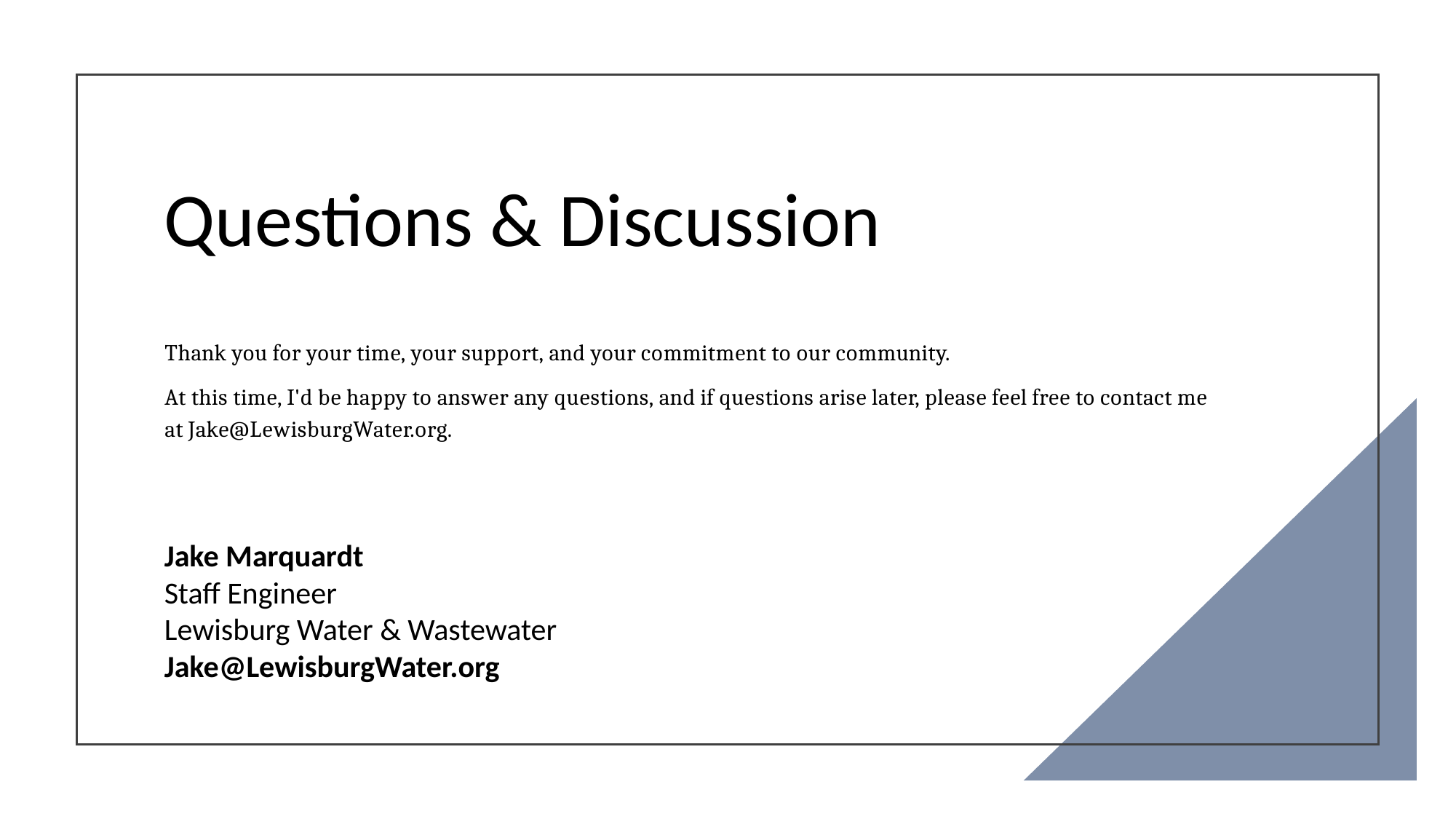

Questions & Discussion

Thank you for your time, your support, and your commitment to our community.
At this time, I'd be happy to answer any questions, and if questions arise later, please feel free to contact me at Jake@LewisburgWater.org.

Jake Marquardt
Staff Engineer
Lewisburg Water & Wastewater
Jake@LewisburgWater.org